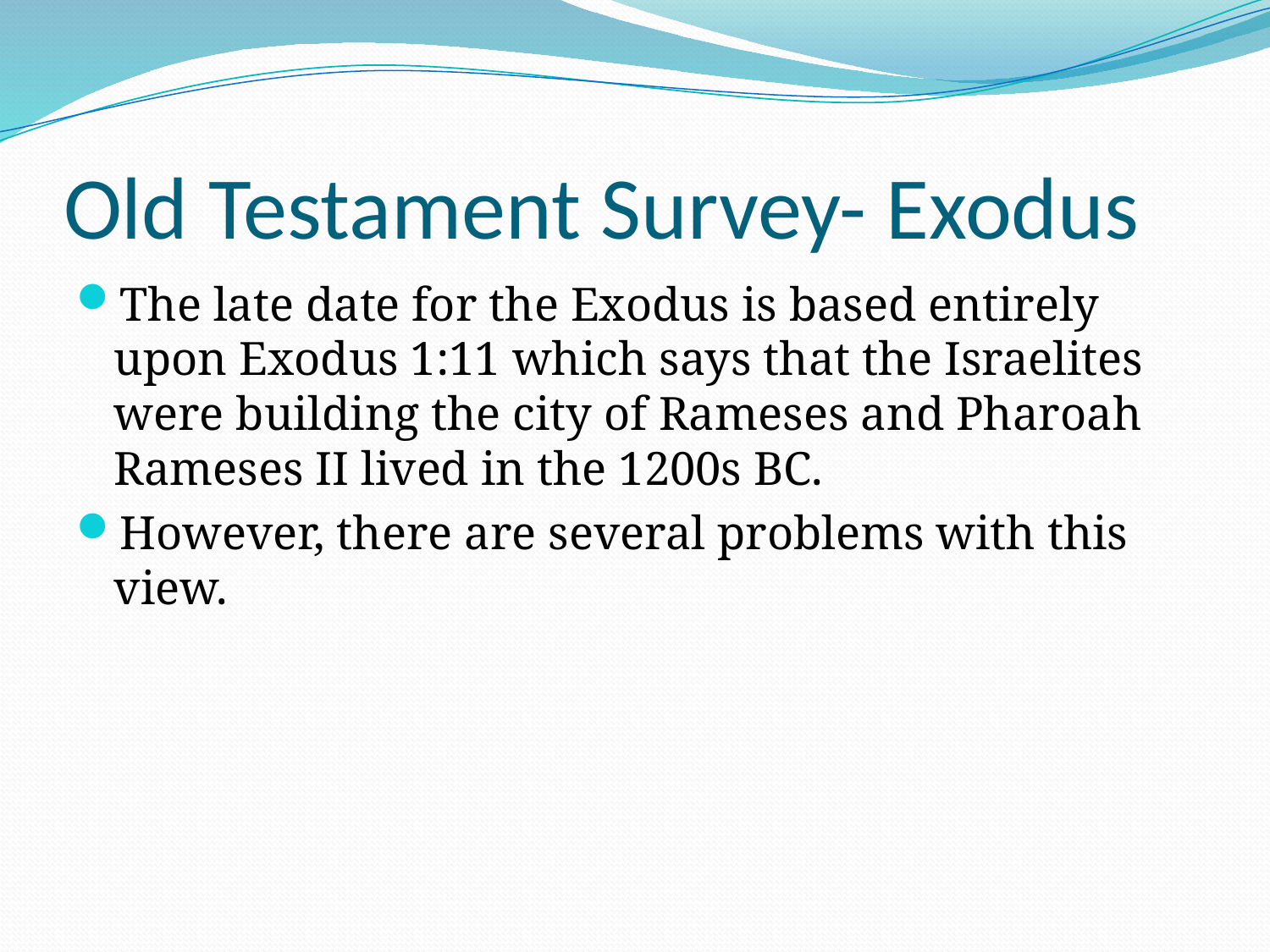

# Old Testament Survey- Exodus
The late date for the Exodus is based entirely upon Exodus 1:11 which says that the Israelites were building the city of Rameses and Pharoah Rameses II lived in the 1200s BC.
However, there are several problems with this view.